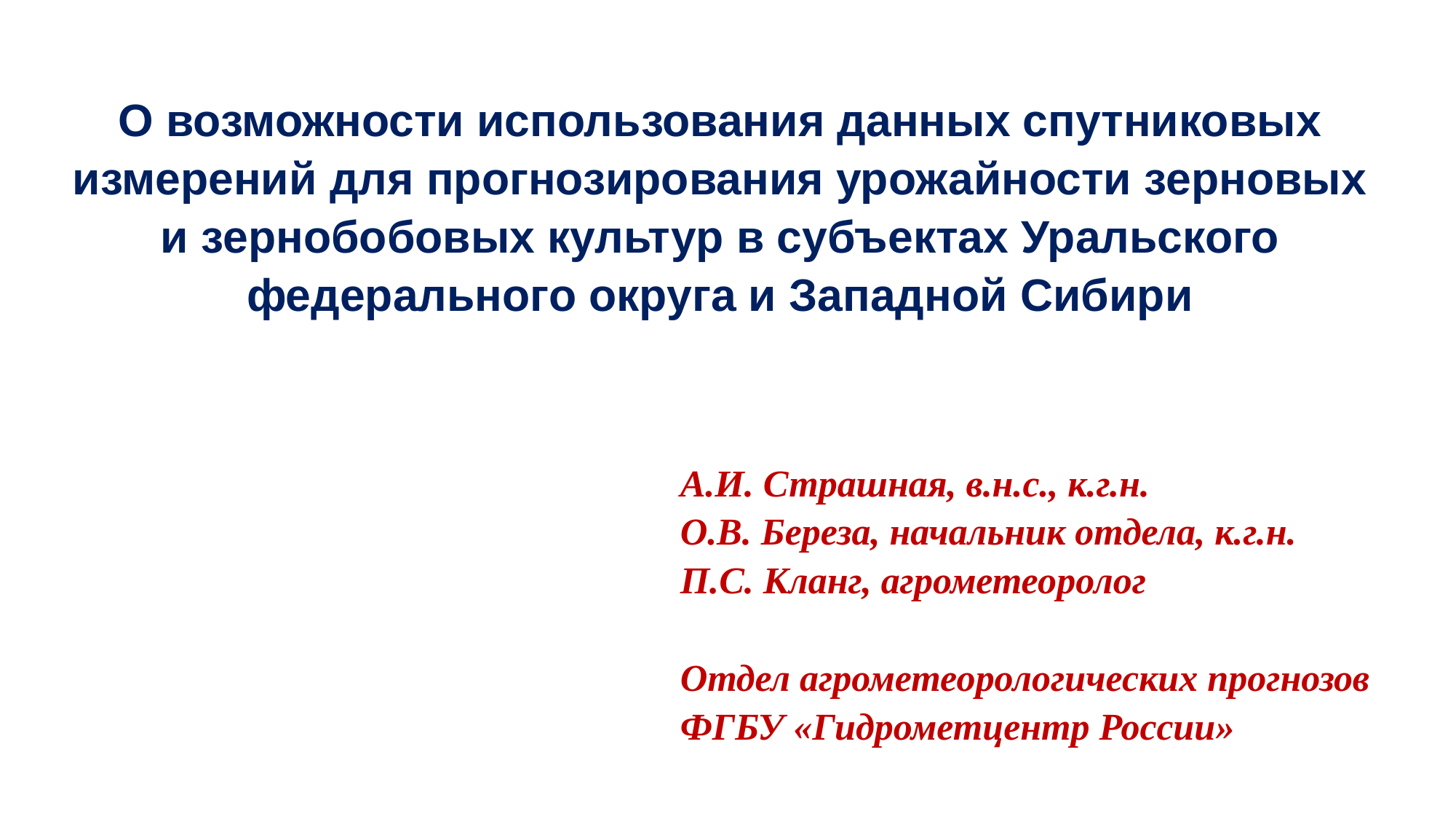

О возможности использования данных спутниковых измерений для прогнозирования урожайности зерновых и зернобобовых культур в субъектах Уральского федерального округа и Западной Сибири

А.И. Страшная, в.н.с., к.г.н.
О.В. Береза, начальник отдела, к.г.н.
П.С. Кланг, агрометеоролог

Отдел агрометеорологических прогнозов
ФГБУ «Гидрометцентр России»